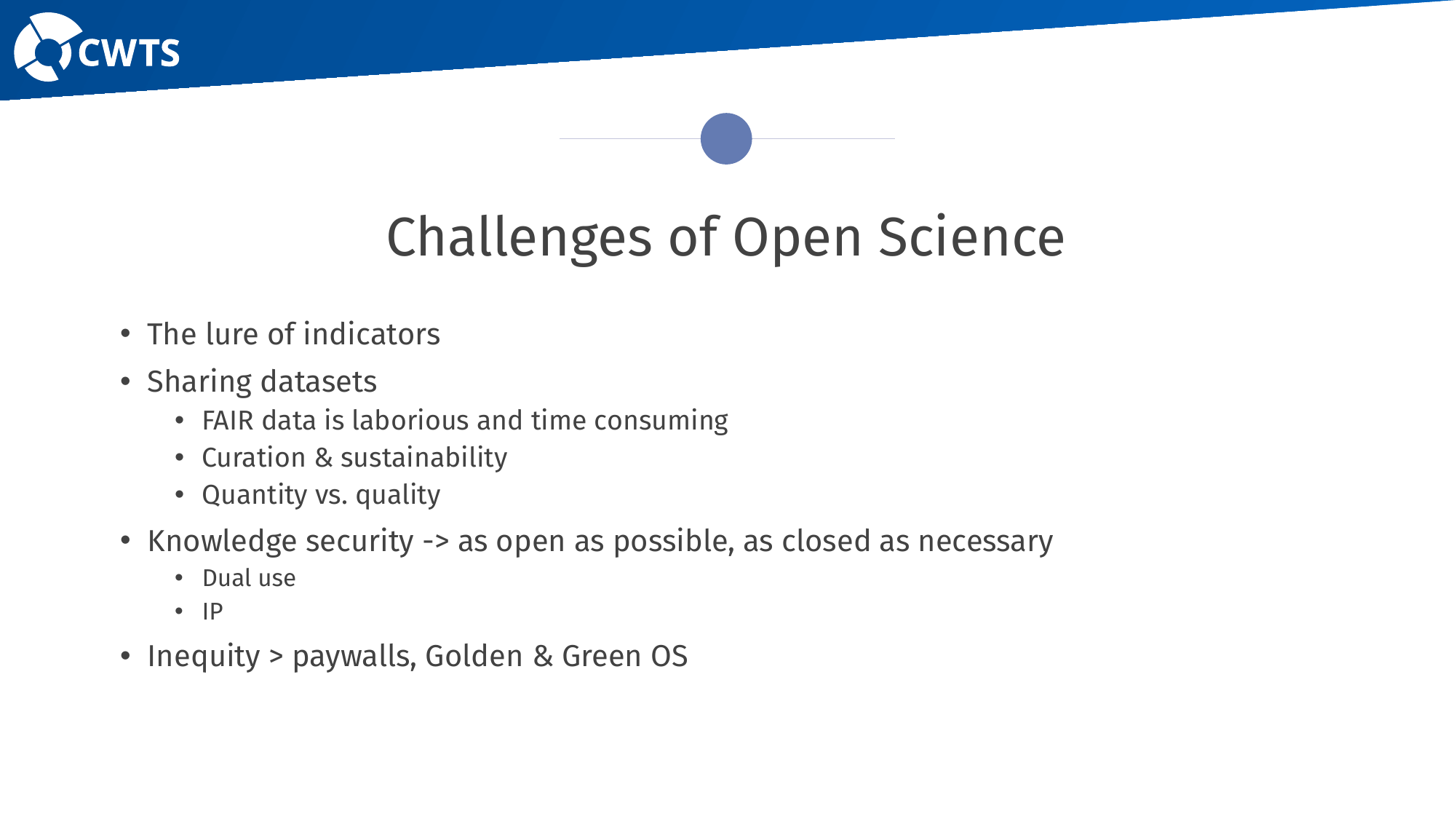

# Challenges of Open Science
The lure of indicators
Sharing datasets
FAIR data is laborious and time consuming
Curation & sustainability
Quantity vs. quality
Knowledge security -> as open as possible, as closed as necessary
Dual use
IP
Inequity > paywalls, Golden & Green OS